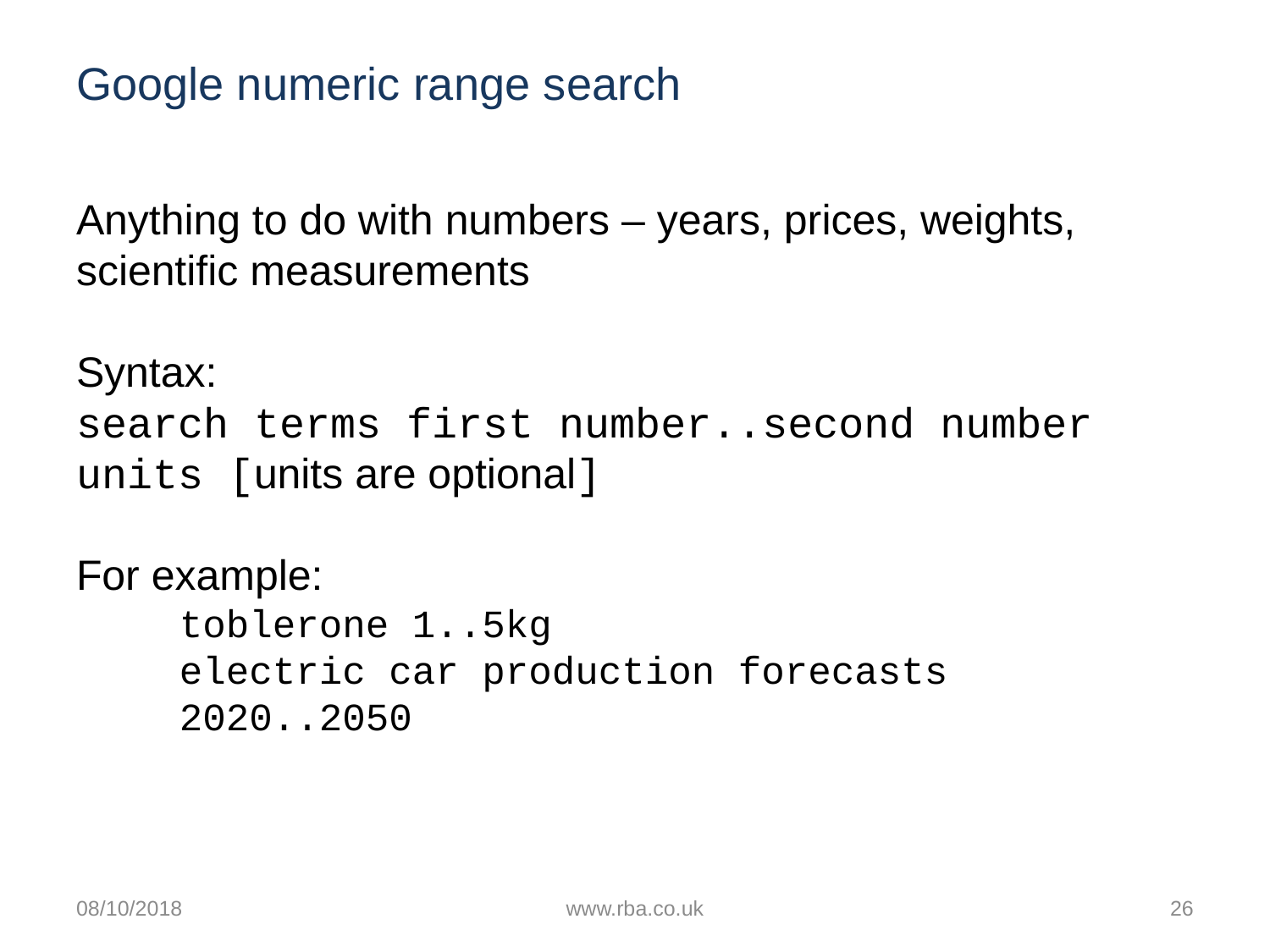

# Google numeric range search
Anything to do with numbers – years, prices, weights, scientific measurements

Syntax:
search terms first number..second number units [units are optional]

For example:
toblerone 1..5kg
electric car production forecasts 2020..2050

08/10/2018
www.rba.co.uk
26